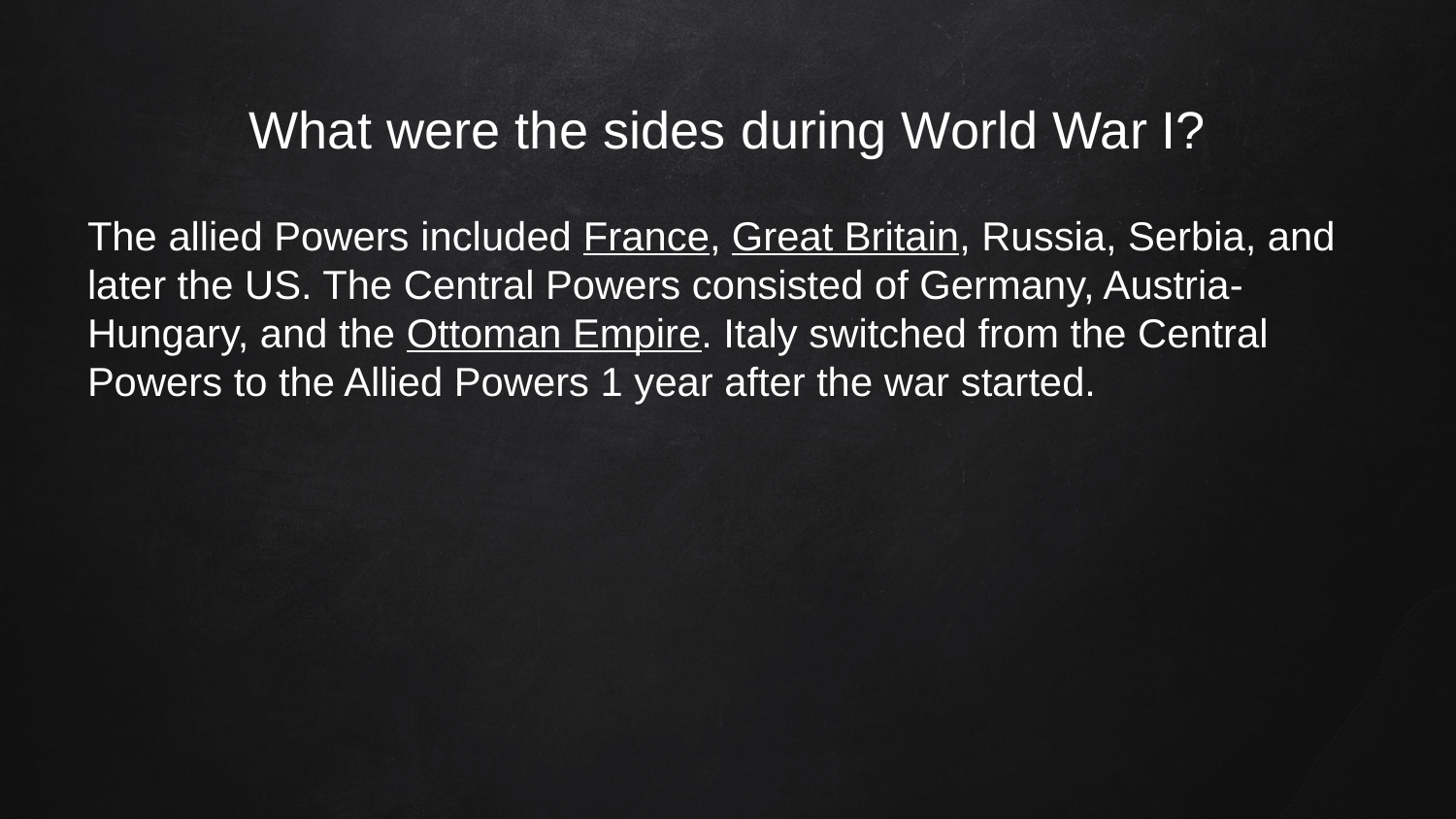

# What were the sides during World War I?
The allied Powers included France, Great Britain, Russia, Serbia, and later the US. The Central Powers consisted of Germany, Austria-Hungary, and the Ottoman Empire. Italy switched from the Central Powers to the Allied Powers 1 year after the war started.